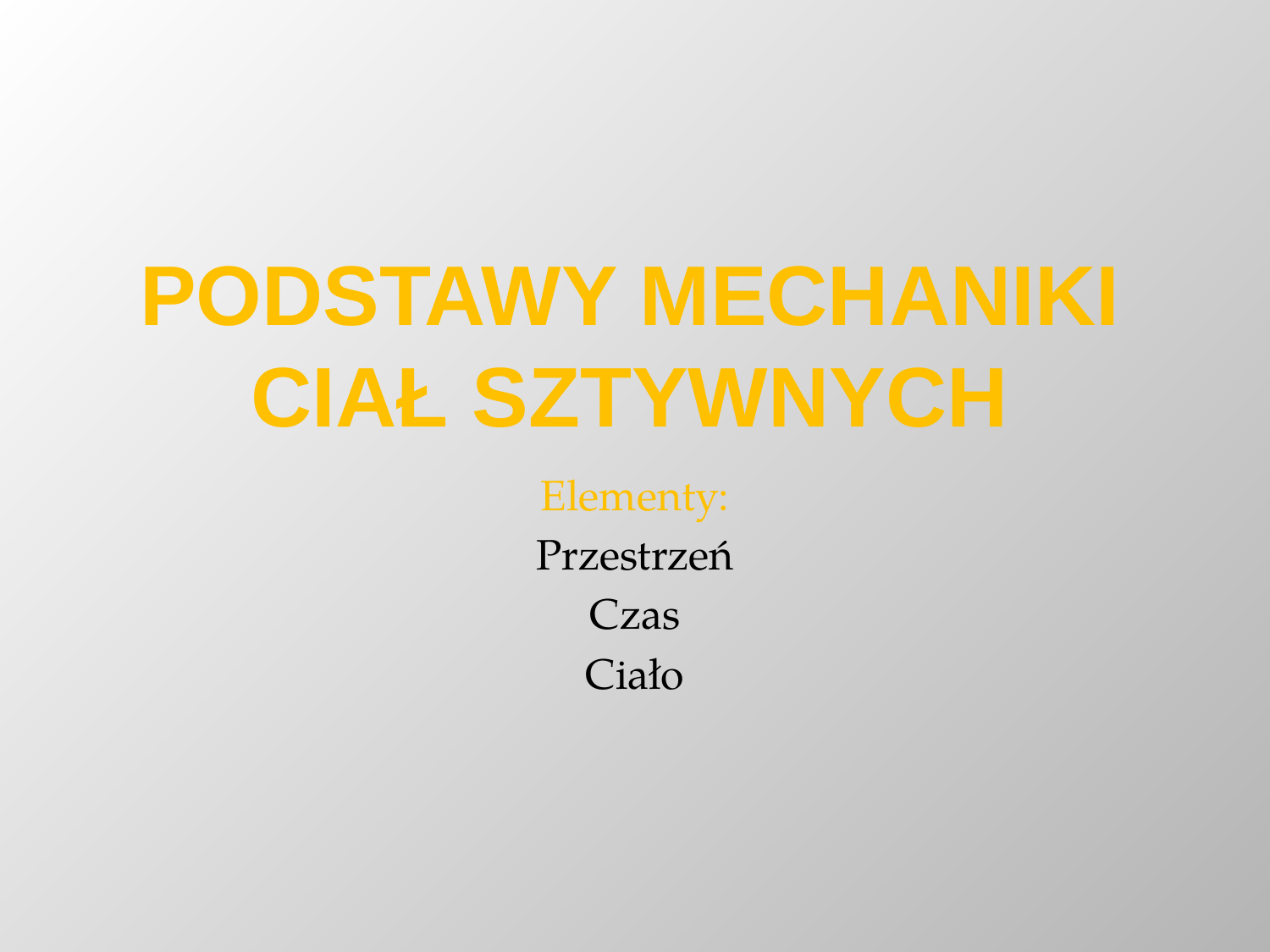

# PODSTAWY MECHANIKI CIAŁ SZTYWNYCH
Elementy:
Przestrzeń
Czas
Ciało